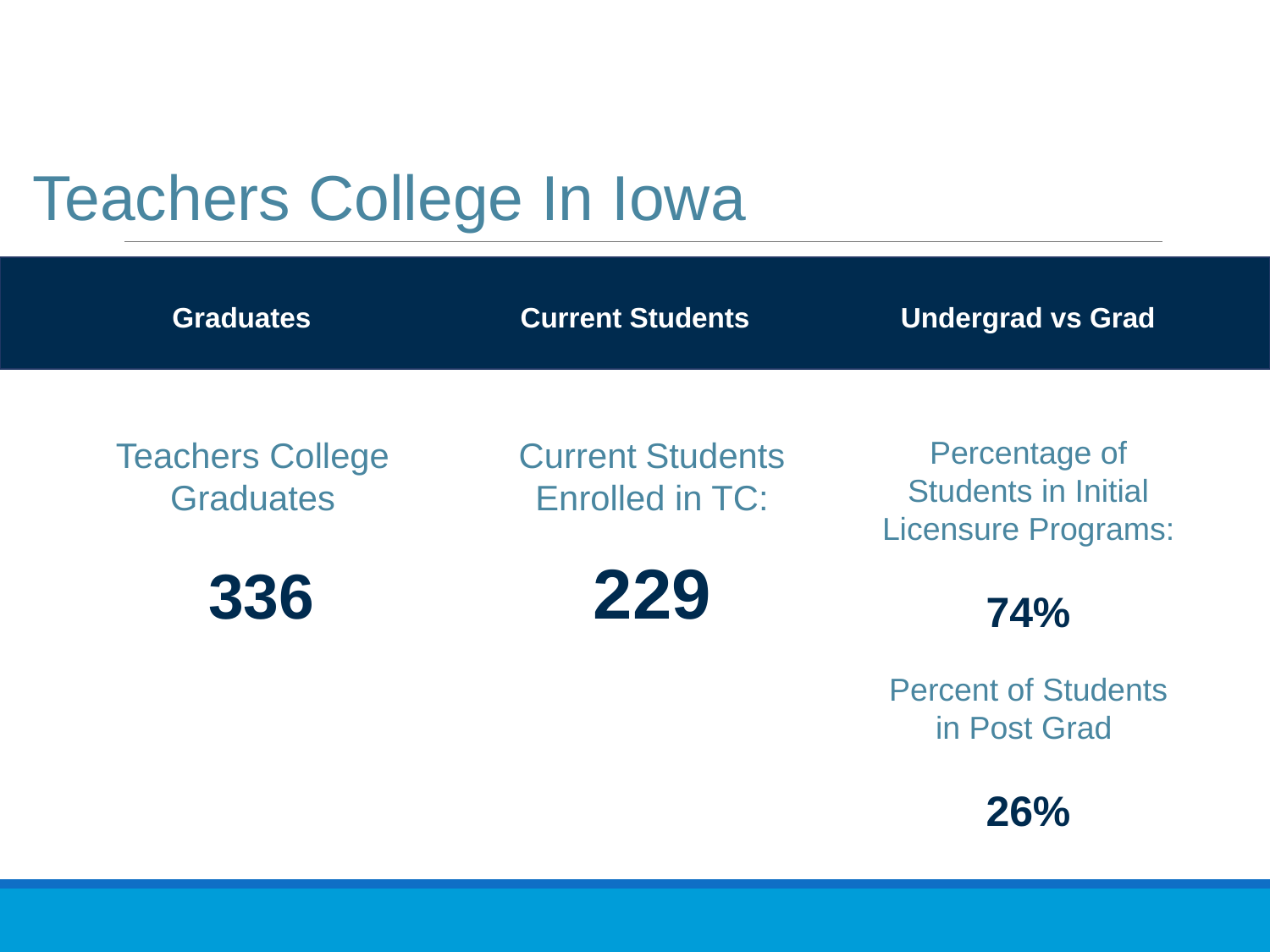

Teachers College In Iowa

Graduates
Current Students
Undergrad vs Grad

Teachers College Graduates

 336

Current Students Enrolled in TC:
Percentage of Students in Initial Licensure Programs:

74%

Percent of Students in Post Grad

26%

229